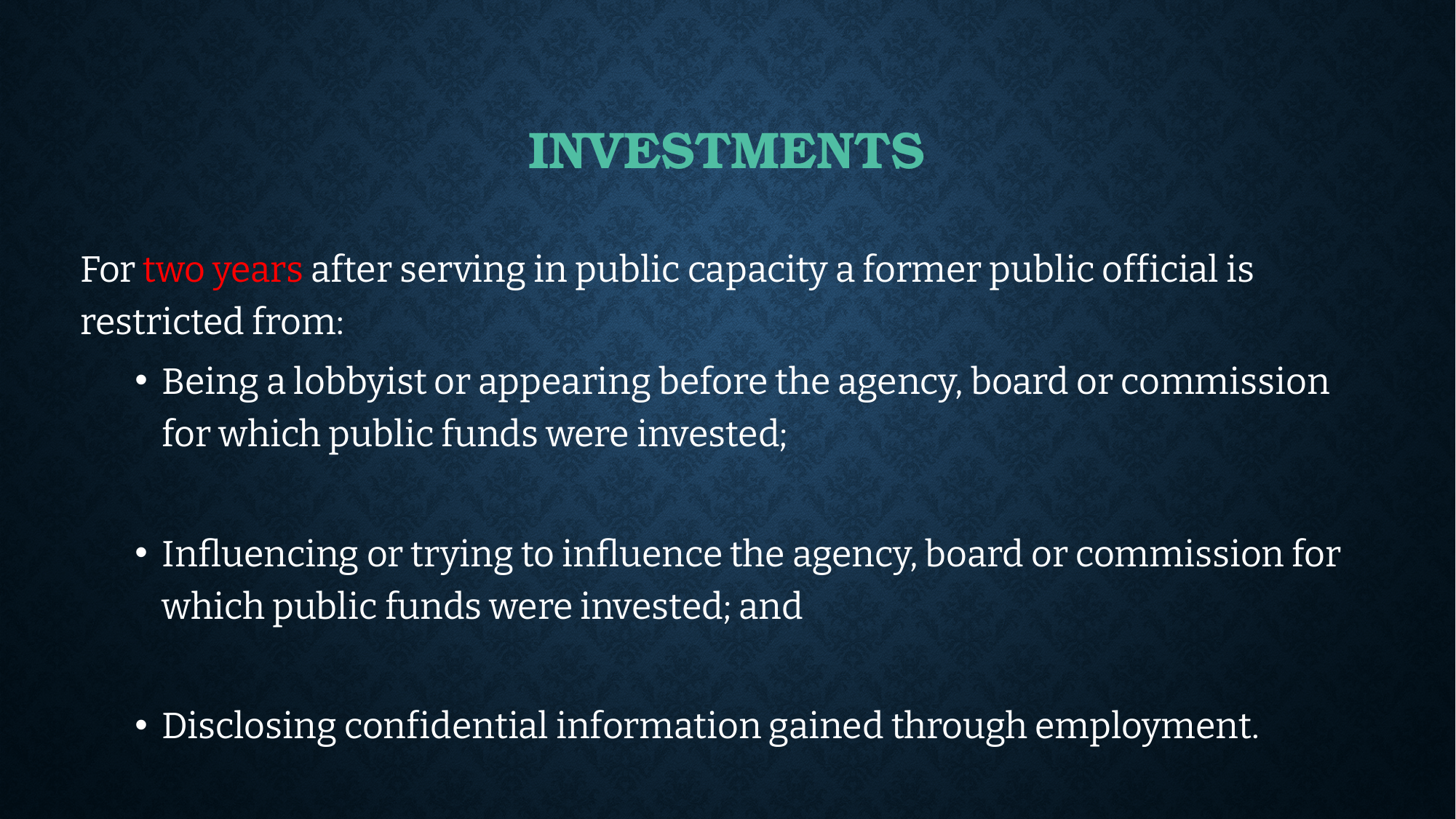

# investments
For two years after serving in public capacity a former public official is restricted from:
Being a lobbyist or appearing before the agency, board or commission for which public funds were invested;

Influencing or trying to influence the agency, board or commission for which public funds were invested; and

Disclosing confidential information gained through employment.